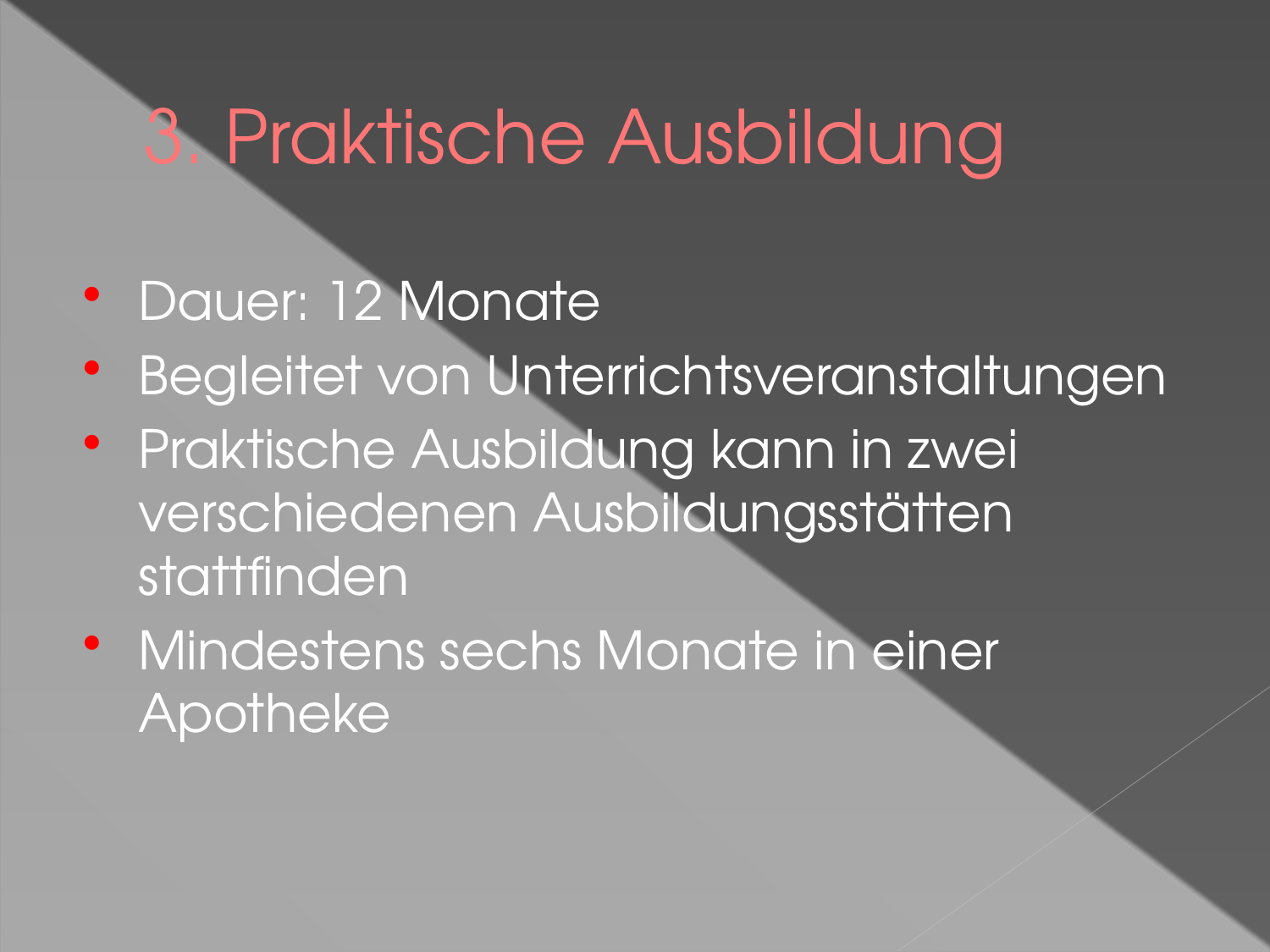

# 3. Praktische Ausbildung
Dauer: 12 Monate
Begleitet von Unterrichtsveranstaltungen
Praktische Ausbildung kann in zwei verschiedenen Ausbildungsstätten stattfinden
Mindestens sechs Monate in einer Apotheke